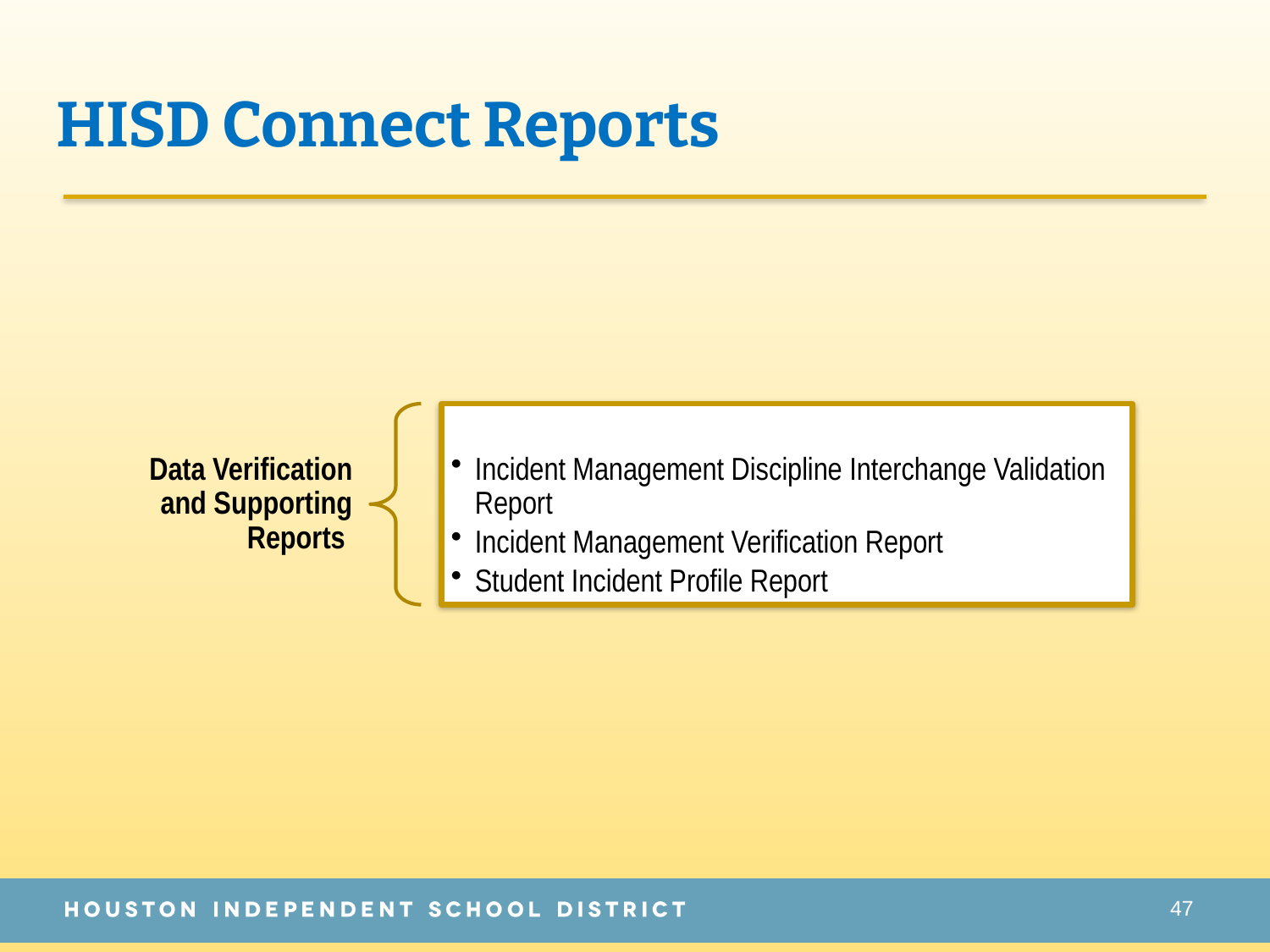

HISD Connect Reports
Data Verification and Supporting Reports

Incident Management Discipline Interchange Validation Report
Incident Management Verification Report
Student Incident Profile Report
47